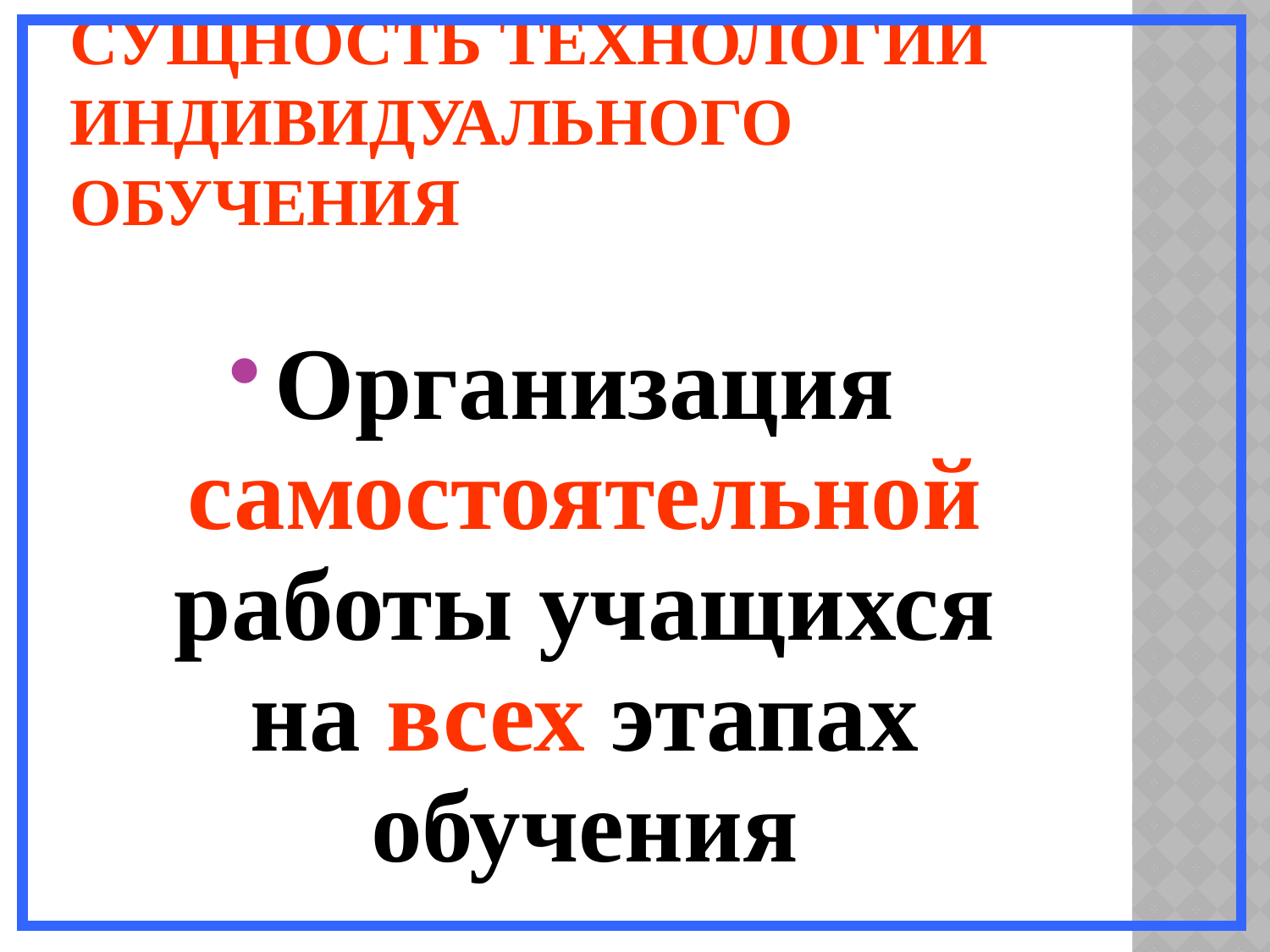

# Сущность технологии индивидуального обучения

Организация самостоятельной работы учащихся на всех этапах обучения